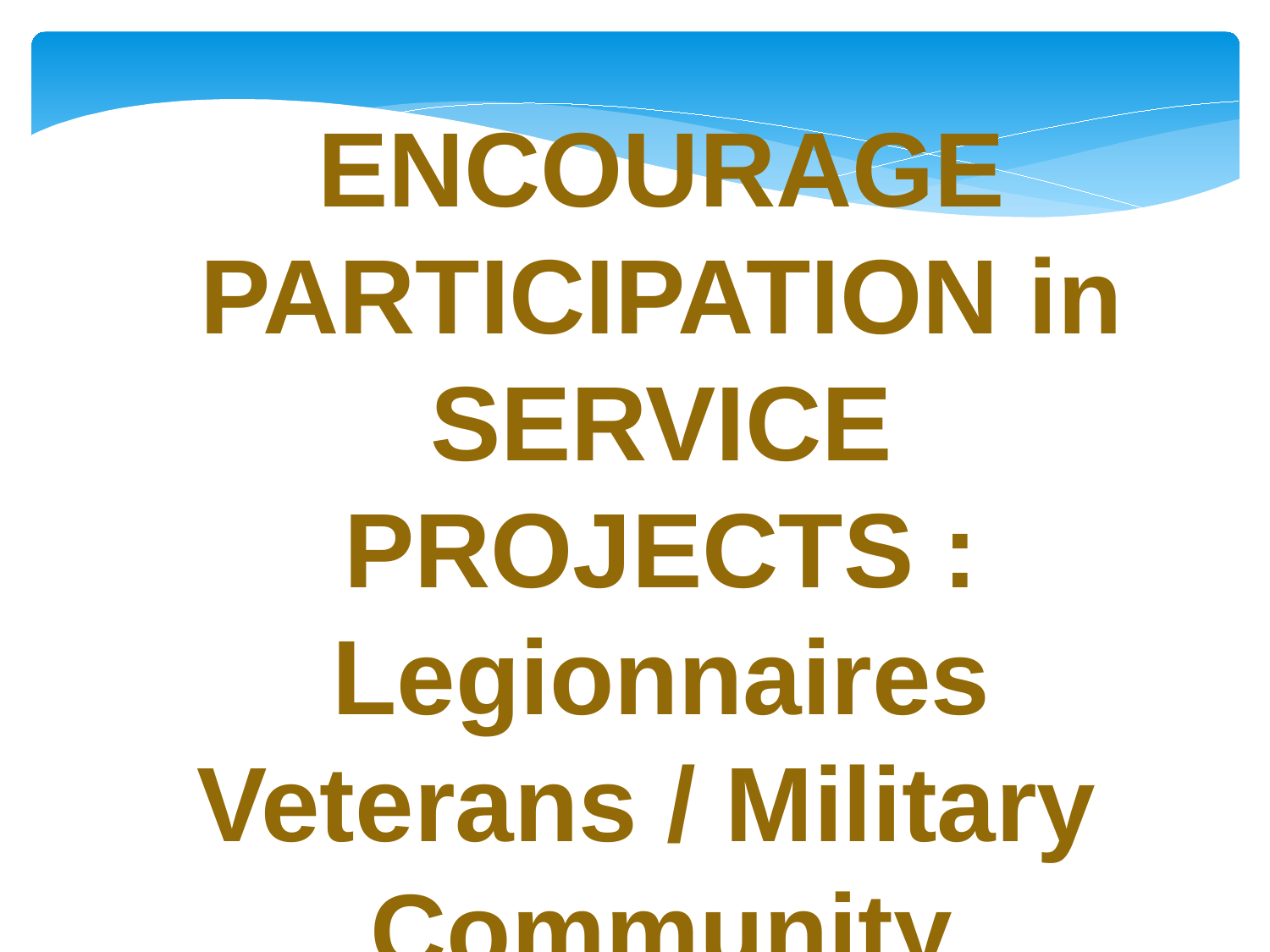

ENCOURAGE PARTICIPATION in SERVICE PROJECTS :
Legionnaires
Veterans / Military
Community